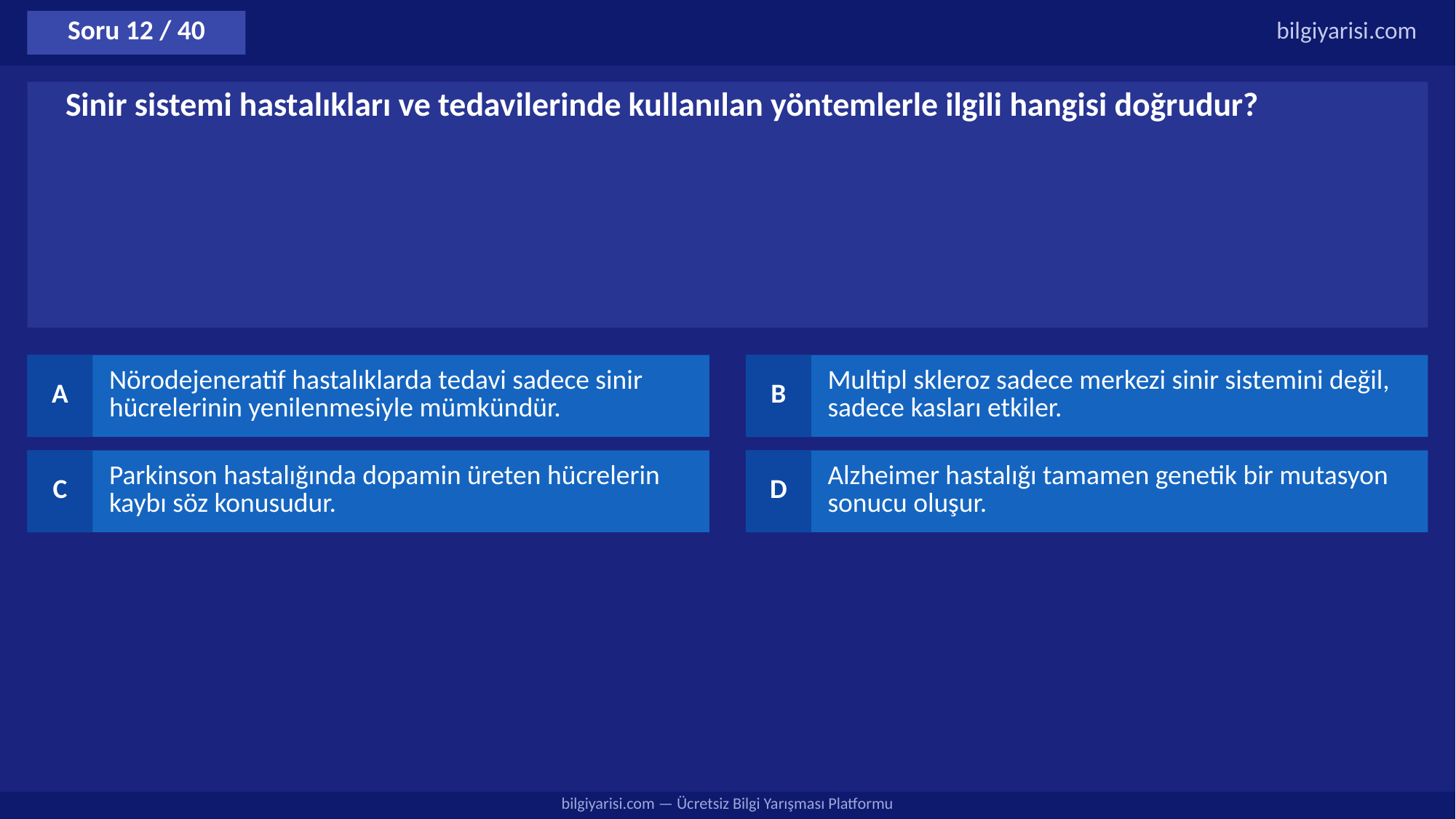

Soru 12 / 40
bilgiyarisi.com

Sinir sistemi hastalıkları ve tedavilerinde kullanılan yöntemlerle ilgili hangisi doğrudur?

A
Nörodejeneratif hastalıklarda tedavi sadece sinir hücrelerinin yenilenmesiyle mümkündür.

B
Multipl skleroz sadece merkezi sinir sistemini değil, sadece kasları etkiler.

C
Parkinson hastalığında dopamin üreten hücrelerin kaybı söz konusudur.

D
Alzheimer hastalığı tamamen genetik bir mutasyon sonucu oluşur.
bilgiyarisi.com — Ücretsiz Bilgi Yarışması Platformu